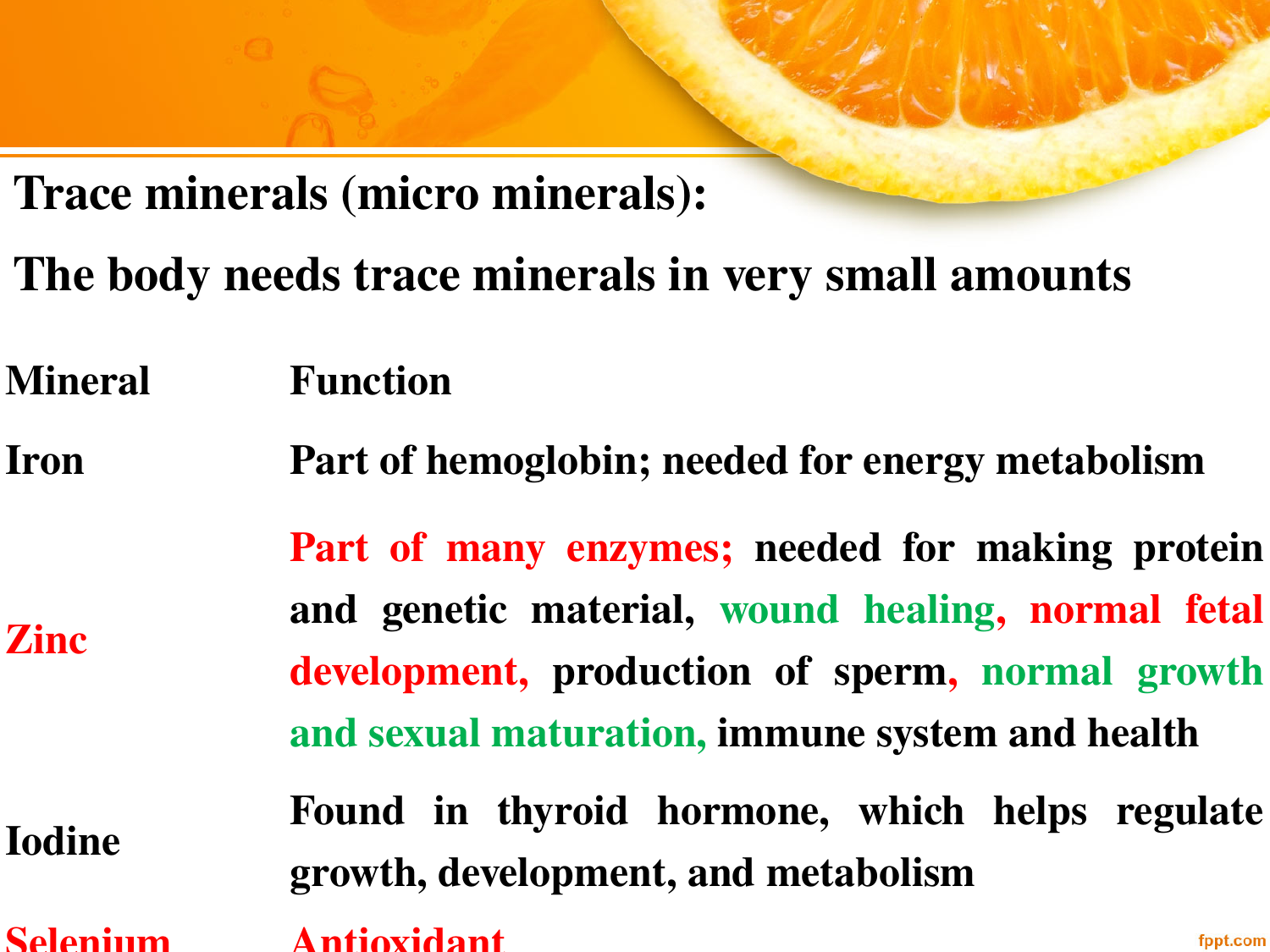

Trace minerals (micro minerals):
The body needs trace minerals in very small amounts

| Mineral | Function |
| --- | --- |
| Iron | Part of hemoglobin; needed for energy metabolism |
| Zinc | Part of many enzymes; needed for making protein and genetic material, wound healing, normal fetal development, production of sperm, normal growth and sexual maturation, immune system and health |
| Iodine | Found in thyroid hormone, which helps regulate growth, development, and metabolism |
| Selenium | Antioxidant |